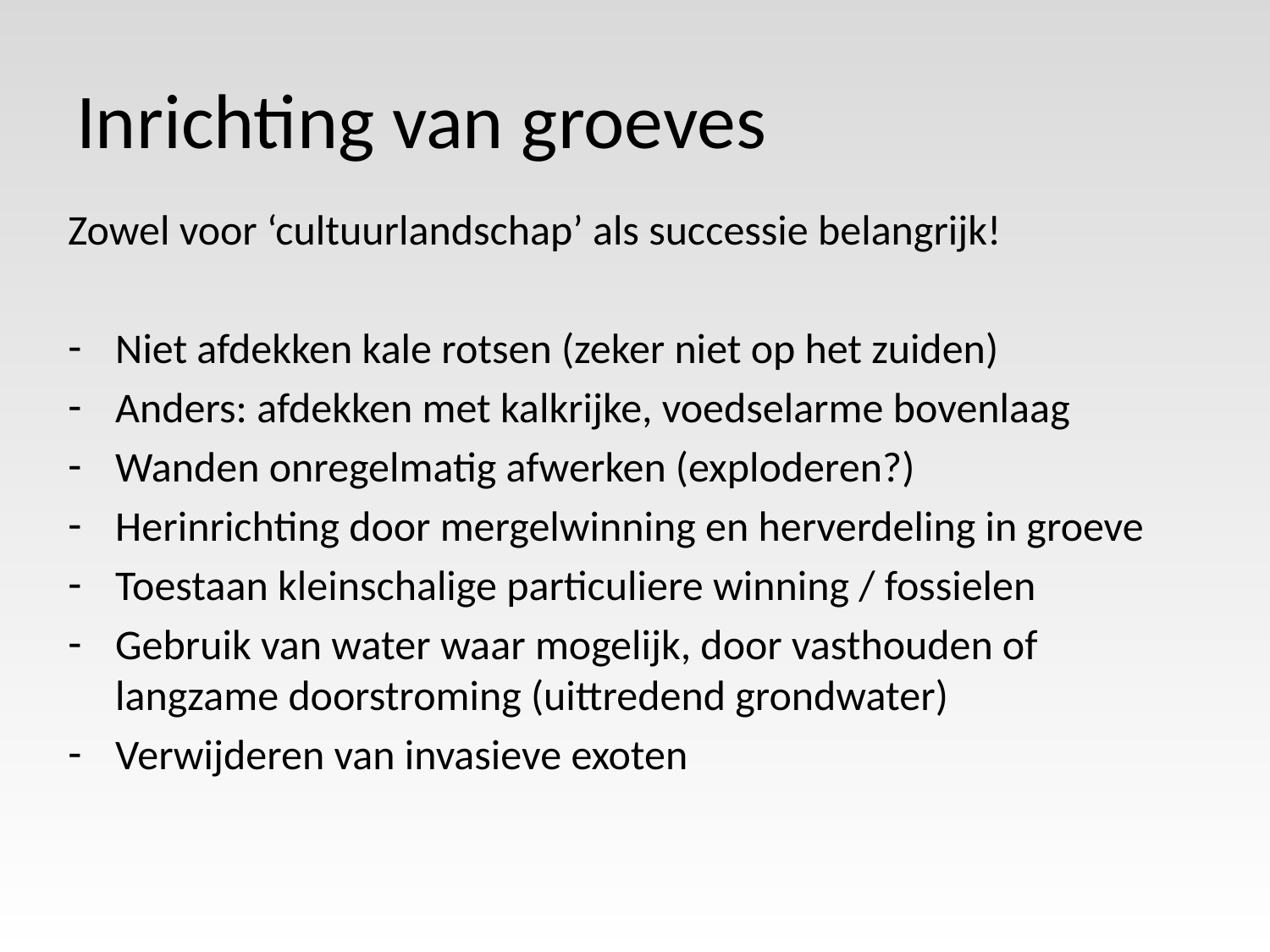

# Inrichting van groeves
Zowel voor ‘cultuurlandschap’ als successie belangrijk!

Niet afdekken kale rotsen (zeker niet op het zuiden)
Anders: afdekken met kalkrijke, voedselarme bovenlaag
Wanden onregelmatig afwerken (exploderen?)
Herinrichting door mergelwinning en herverdeling in groeve
Toestaan kleinschalige particuliere winning / fossielen
Gebruik van water waar mogelijk, door vasthouden of langzame doorstroming (uittredend grondwater)
Verwijderen van invasieve exoten